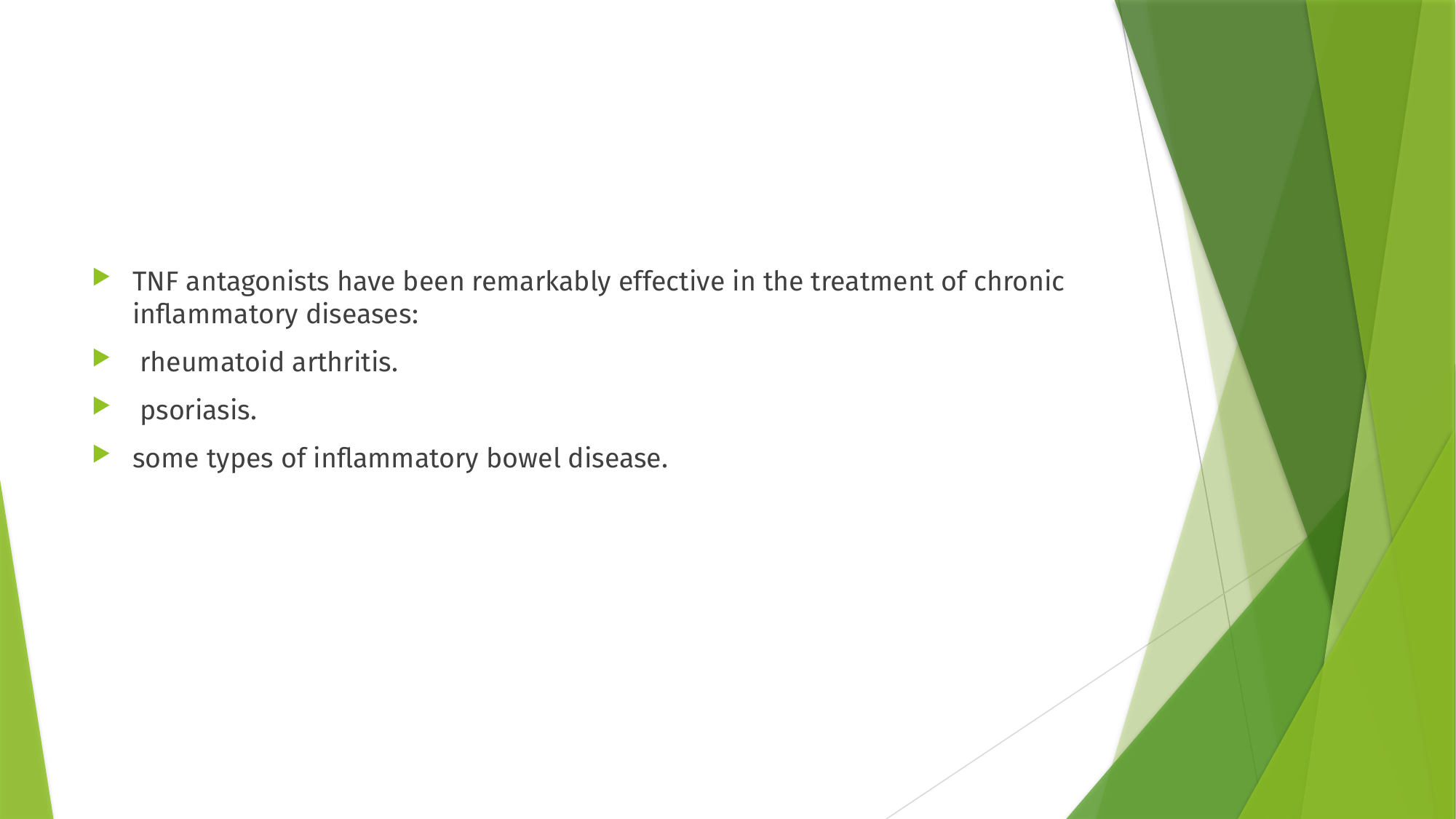

#
TNF antagonists have been remarkably effective in the treatment of chronic inflammatory diseases:
 rheumatoid arthritis.
 psoriasis.
some types of inflammatory bowel disease.